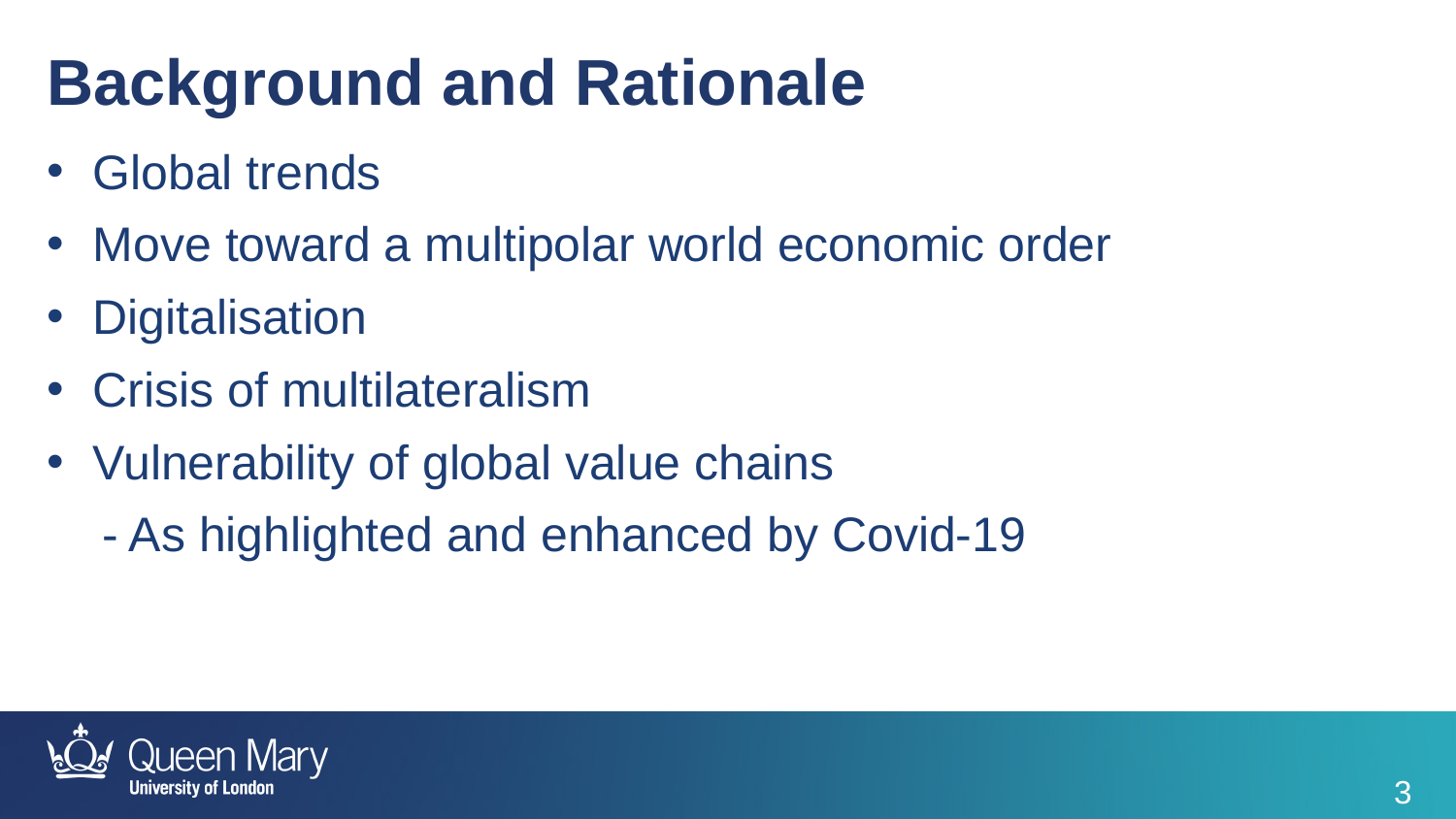

Background and Rationale
Global trends
Move toward a multipolar world economic order
Digitalisation
Crisis of multilateralism
Vulnerability of global value chains
    - As highlighted and enhanced by Covid-19
3